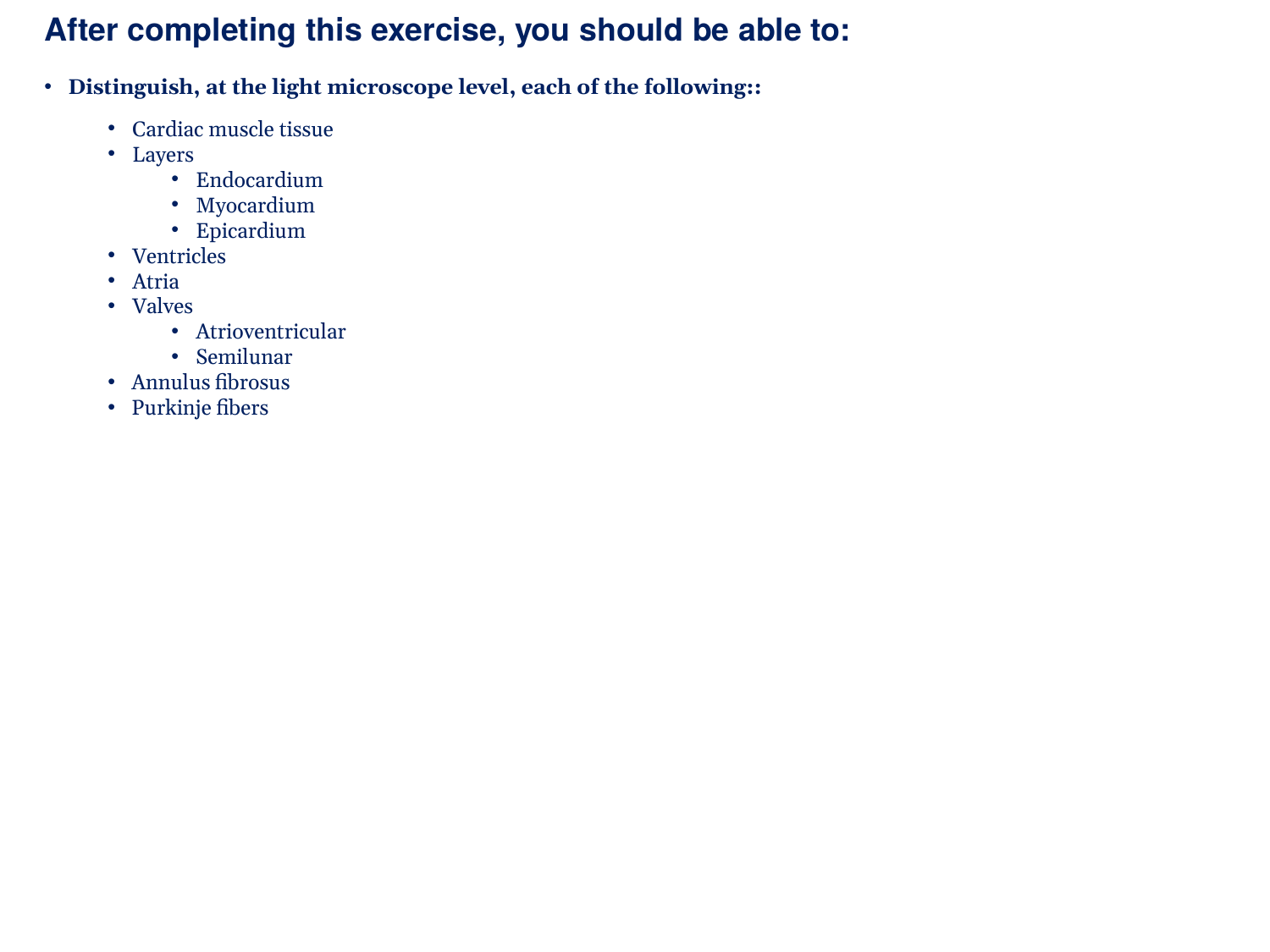

After completing this exercise, you should be able to:

Distinguish, at the light microscope level, each of the following::

Cardiac muscle tissue
Layers
Endocardium
Myocardium
Epicardium
Ventricles
Atria
Valves
Atrioventricular
Semilunar
Annulus fibrosus
Purkinje fibers